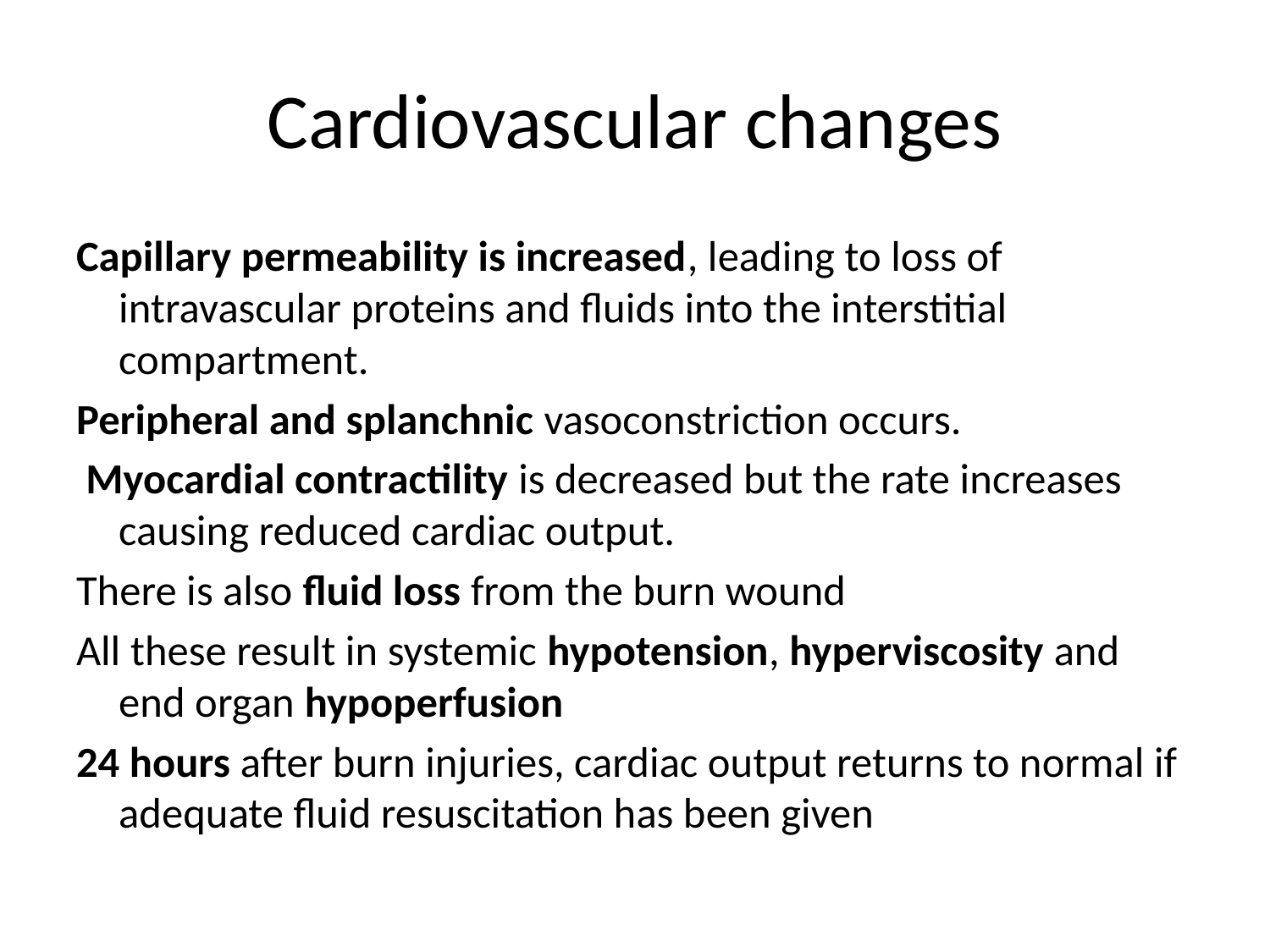

# Cardiovascular changes
Capillary permeability is increased, leading to loss of intravascular proteins and fluids into the interstitial compartment.
Peripheral and splanchnic vasoconstriction occurs.
 Myocardial contractility is decreased but the rate increases causing reduced cardiac output.
There is also fluid loss from the burn wound
All these result in systemic hypotension, hyperviscosity and end organ hypoperfusion
24 hours after burn injuries, cardiac output returns to normal if adequate fluid resuscitation has been given